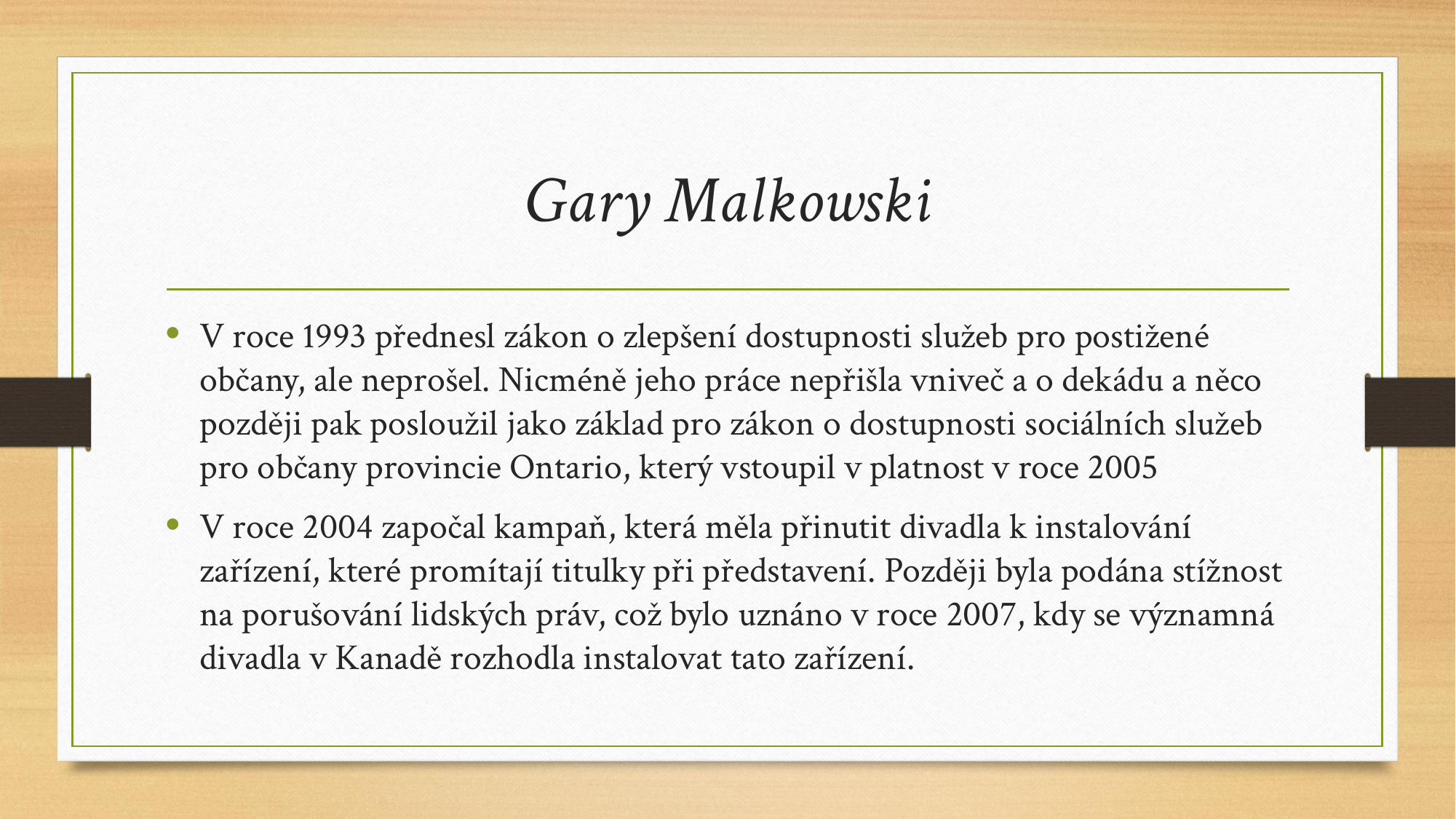

# Gary Malkowski
V roce 1993 přednesl zákon o zlepšení dostupnosti služeb pro postižené občany, ale neprošel. Nicméně jeho práce nepřišla vniveč a o dekádu a něco později pak posloužil jako základ pro zákon o dostupnosti sociálních služeb pro občany provincie Ontario, který vstoupil v platnost v roce 2005
V roce 2004 započal kampaň, která měla přinutit divadla k instalování zařízení, které promítají titulky při představení. Později byla podána stížnost na porušování lidských práv, což bylo uznáno v roce 2007, kdy se významná divadla v Kanadě rozhodla instalovat tato zařízení.